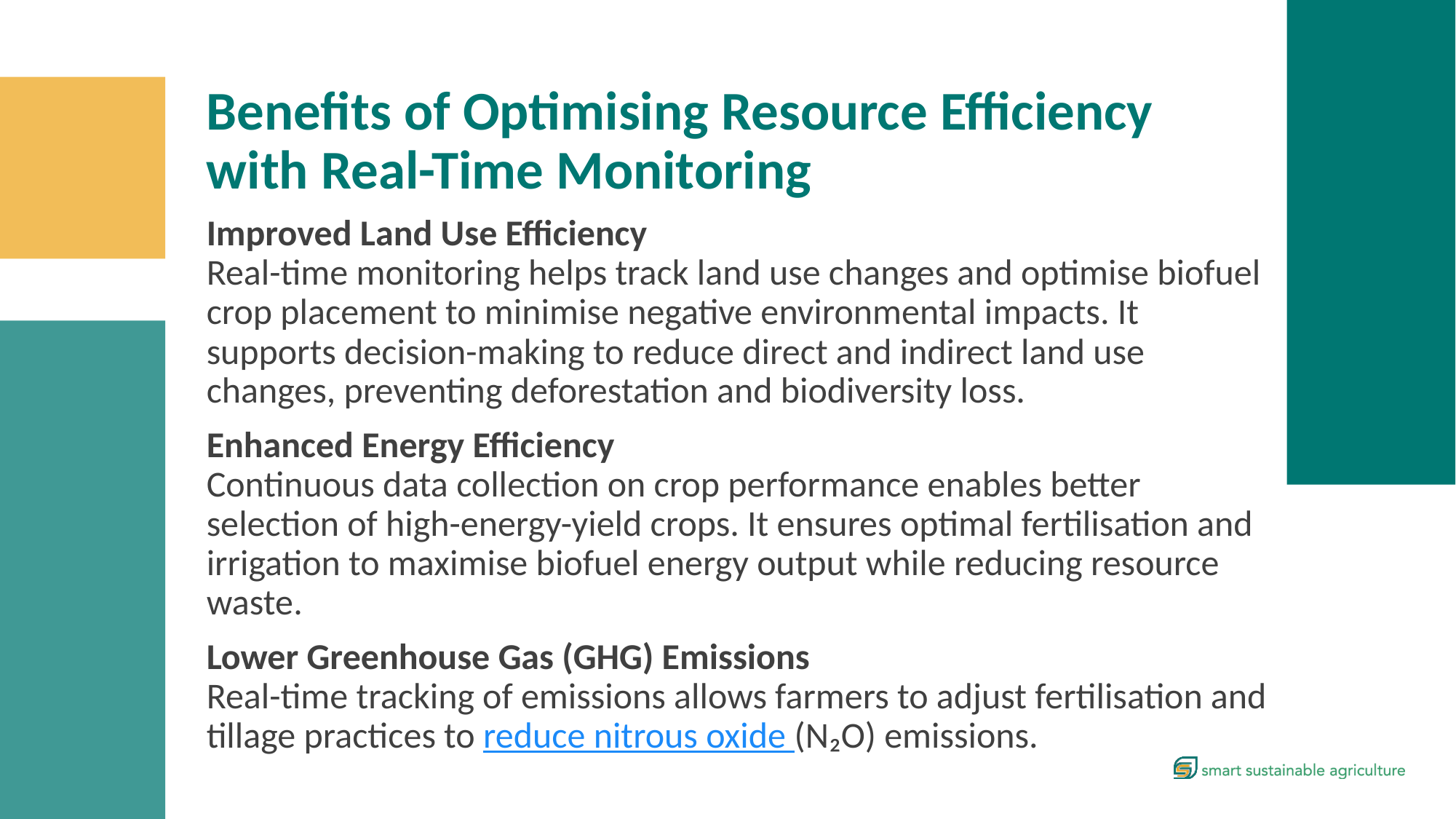

Benefits of Optimising Resource Efficiency with Real-Time Monitoring
Improved Land Use Efficiency
Real-time monitoring helps track land use changes and optimise biofuel crop placement to minimise negative environmental impacts. It supports decision-making to reduce direct and indirect land use changes, preventing deforestation and biodiversity loss.
Enhanced Energy Efficiency
Continuous data collection on crop performance enables better selection of high-energy-yield crops. It ensures optimal fertilisation and irrigation to maximise biofuel energy output while reducing resource waste.
Lower Greenhouse Gas (GHG) Emissions
Real-time tracking of emissions allows farmers to adjust fertilisation and tillage practices to reduce nitrous oxide (N₂O) emissions.